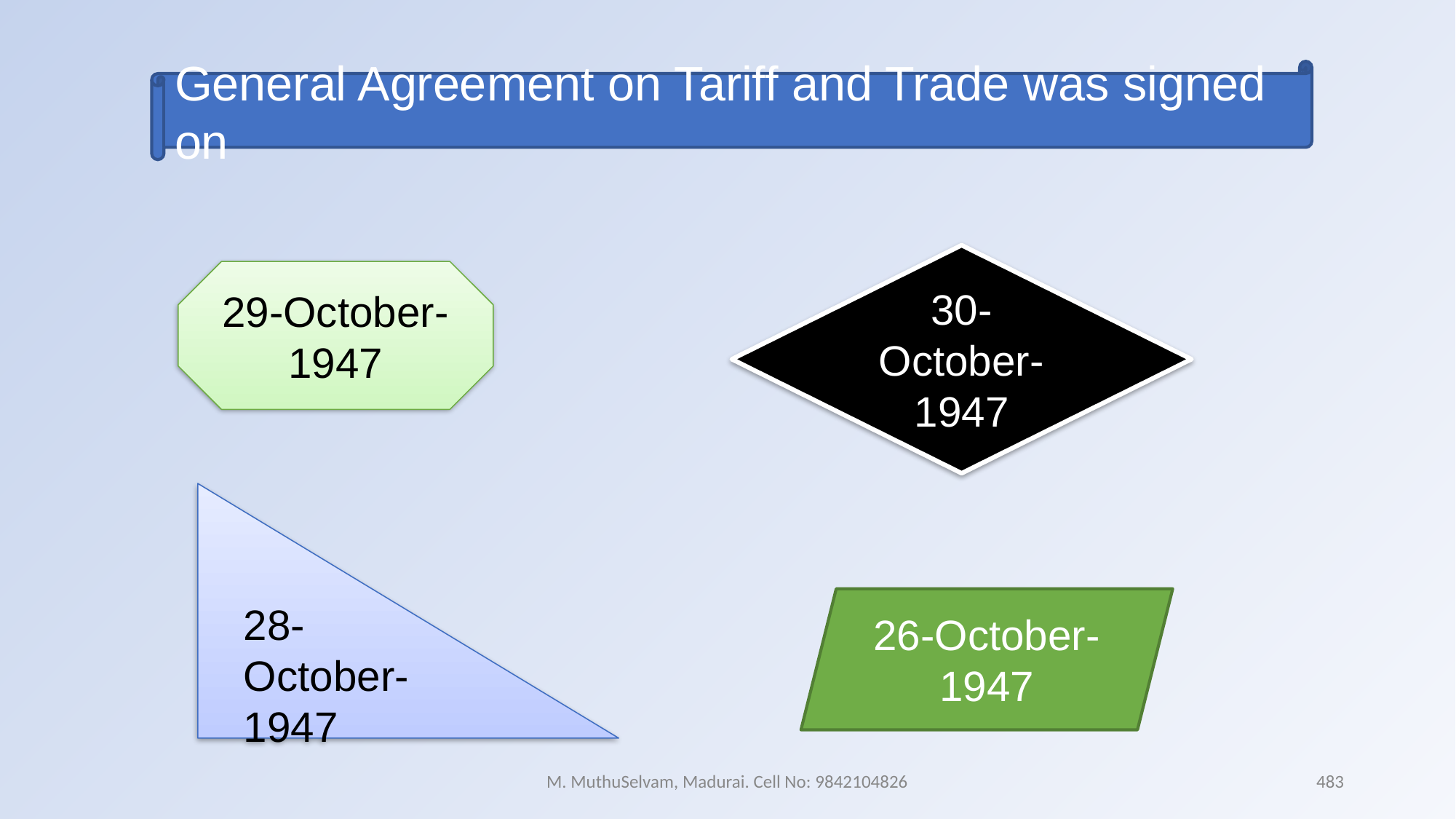

General Agreement on Tariff and Trade was signed on
30-October-1947
29-October-1947
28-October-1947
26-October-1947
M. MuthuSelvam, Madurai. Cell No: 9842104826
483